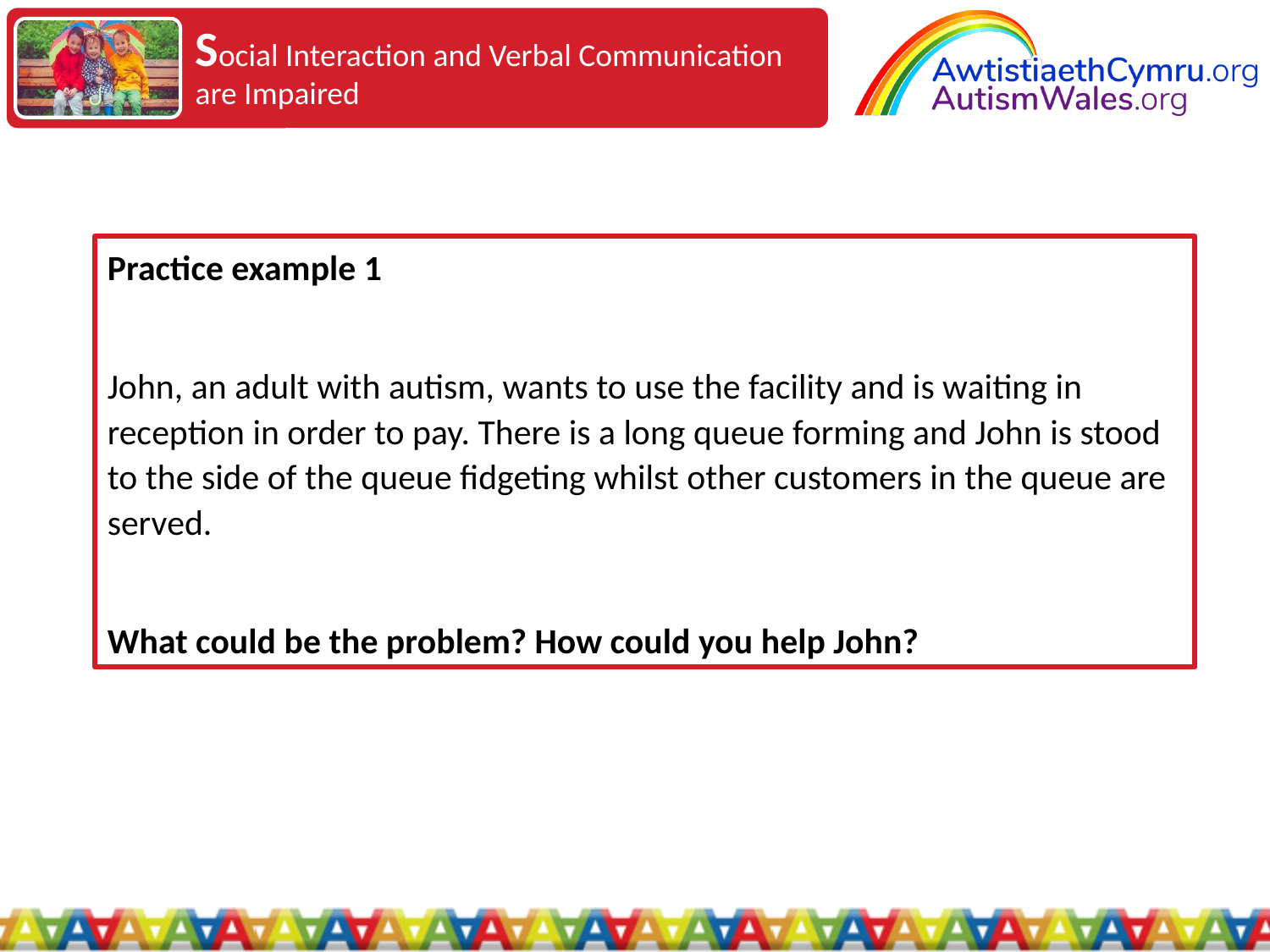

Social Interaction and Verbal Communication are Impaired

Practice example 1

John, an adult with autism, wants to use the facility and is waiting in reception in order to pay. There is a long queue forming and John is stood to the side of the queue fidgeting whilst other customers in the queue are served.

What could be the problem? How could you help John?